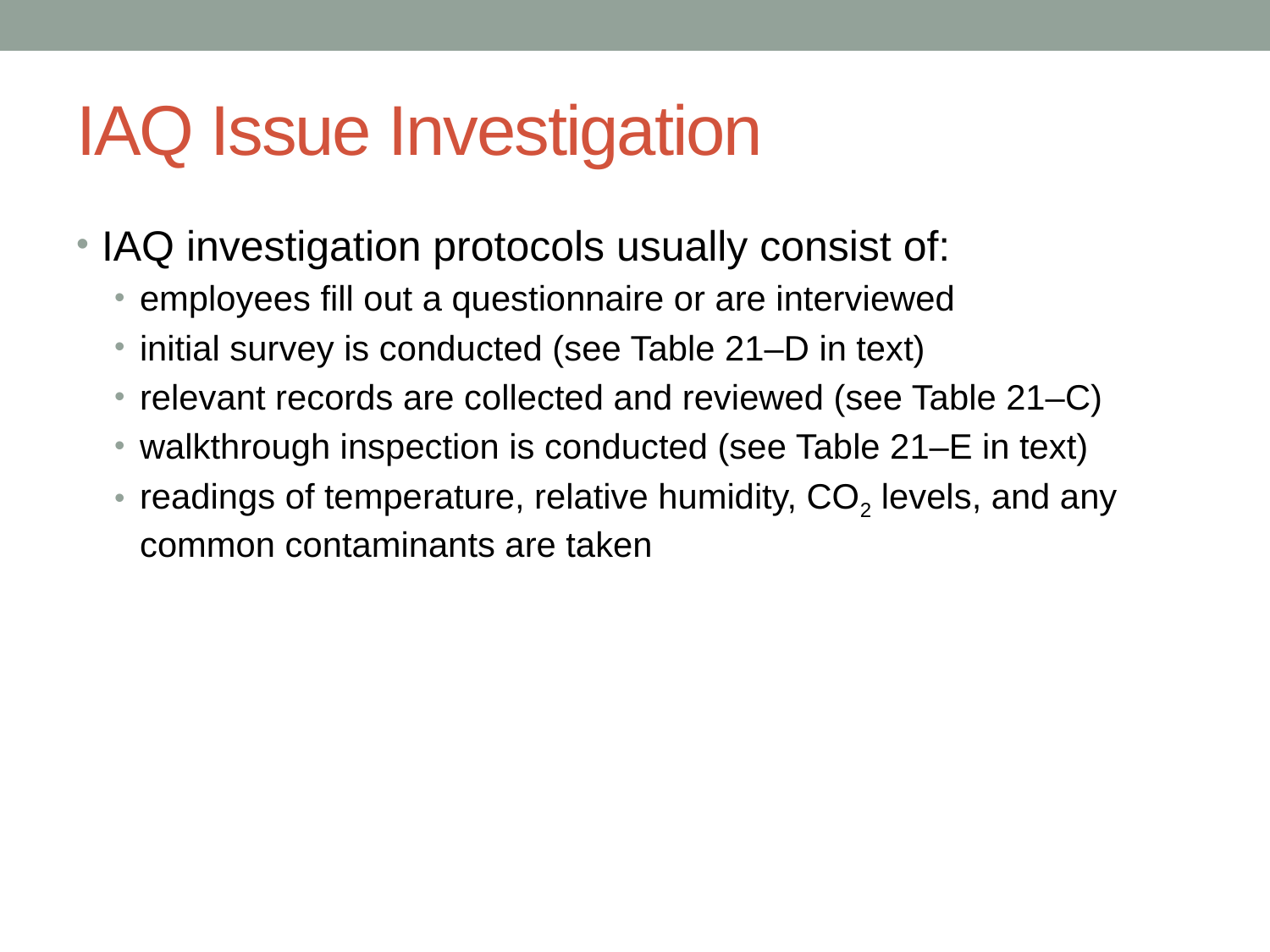

# IAQ Issue Investigation
IAQ investigation protocols usually consist of:
employees fill out a questionnaire or are interviewed
initial survey is conducted (see Table 21–D in text)
relevant records are collected and reviewed (see Table 21–C)
walkthrough inspection is conducted (see Table 21–E in text)
readings of temperature, relative humidity, CO2 levels, and any common contaminants are taken